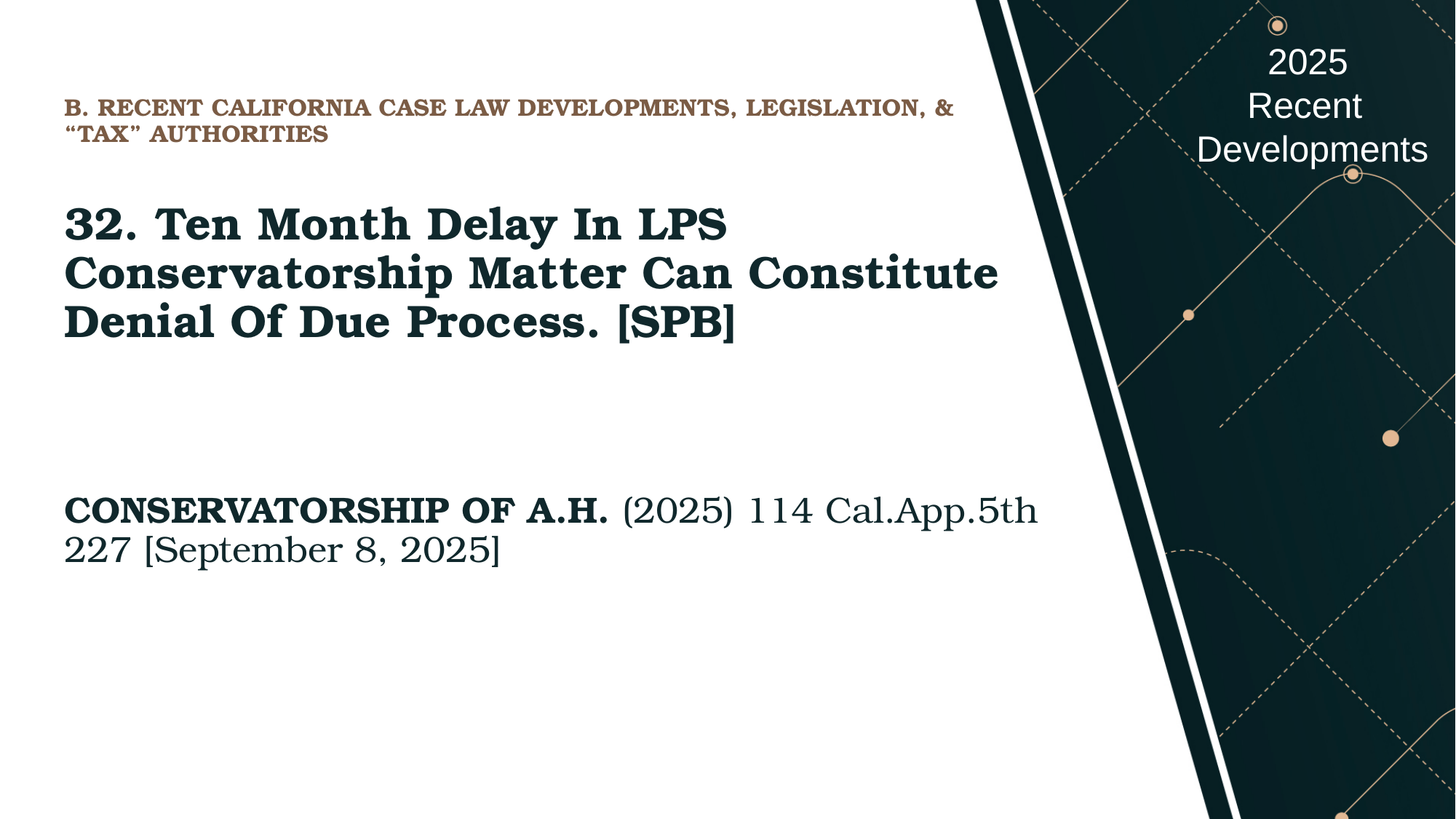

# B. RECENT CALIFORNIA CASE LAW DEVELOPMENTS, LEGISLATION, & “TAX” AUTHORITIES
32. Ten Month Delay In LPS Conservatorship Matter Can Constitute Denial Of Due Process. [SPB]

CONSERVATORSHIP OF A.H. (2025) 114 Cal.App.5th 227 [September 8, 2025]